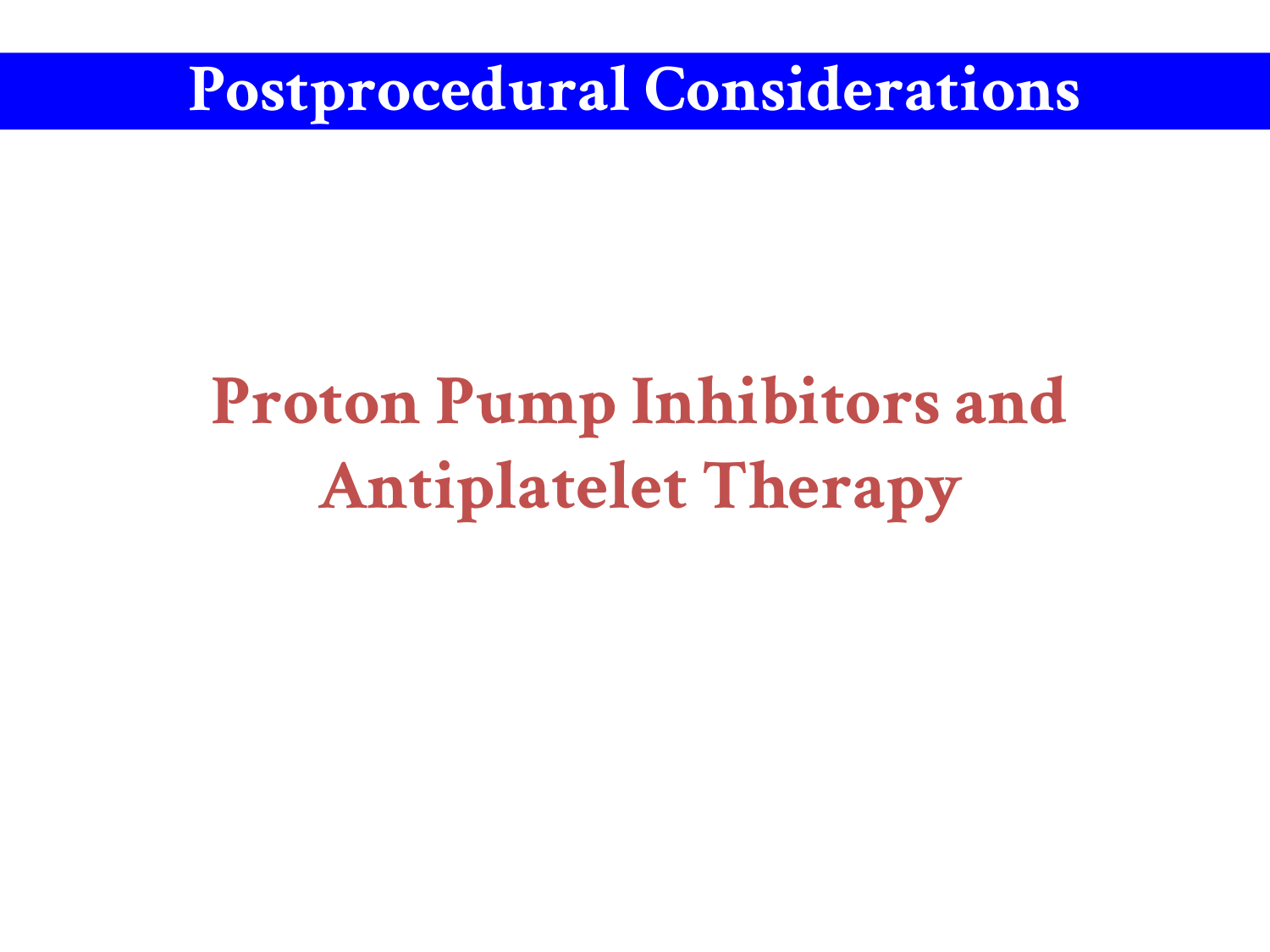

Postprocedural Considerations
Proton Pump Inhibitors and Antiplatelet Therapy